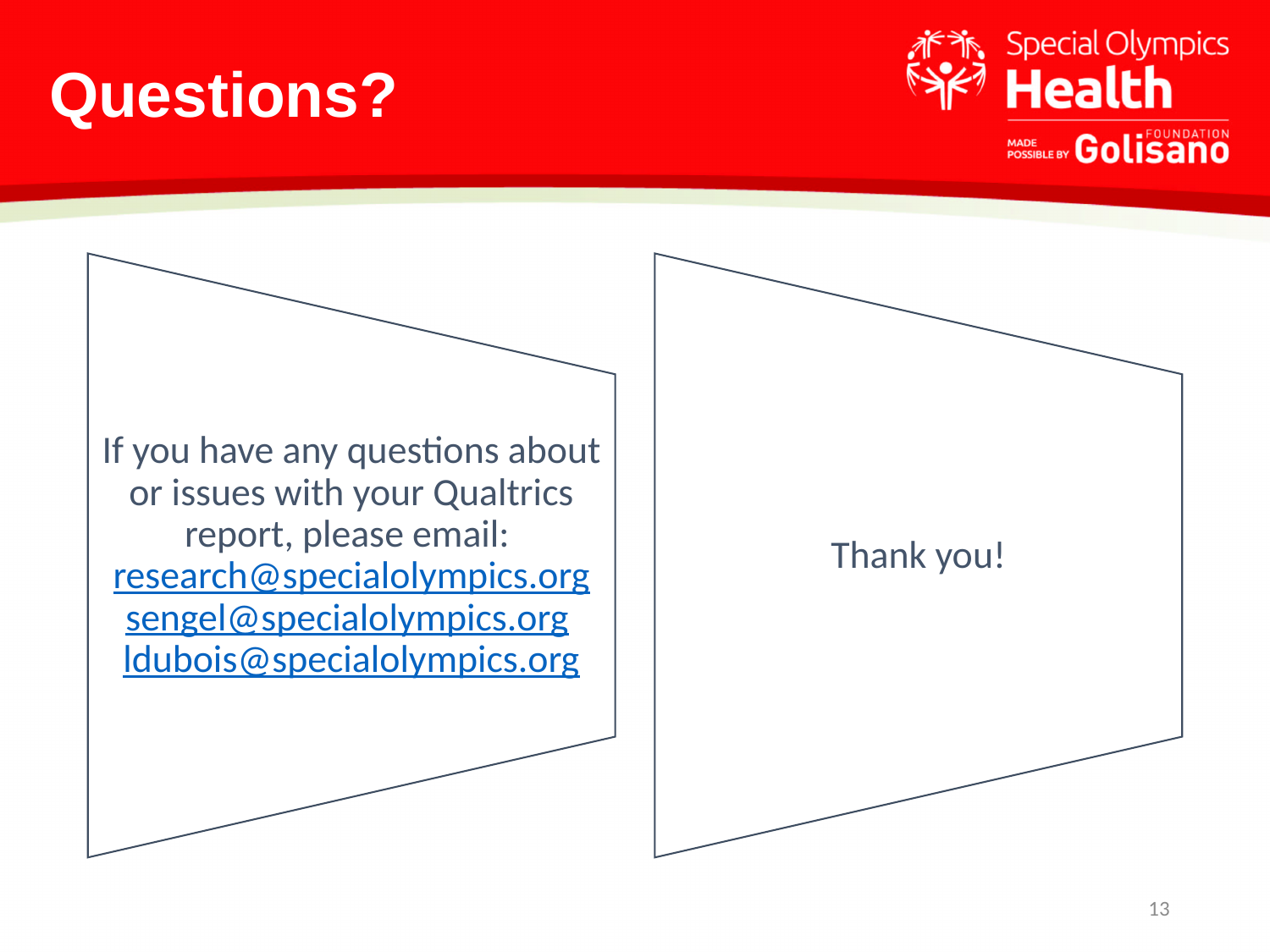

# Questions?
If you have any questions about or issues with your Qualtrics report, please email: research@specialolympics.org
sengel@specialolympics.org
ldubois@specialolympics.org
Thank you!
13